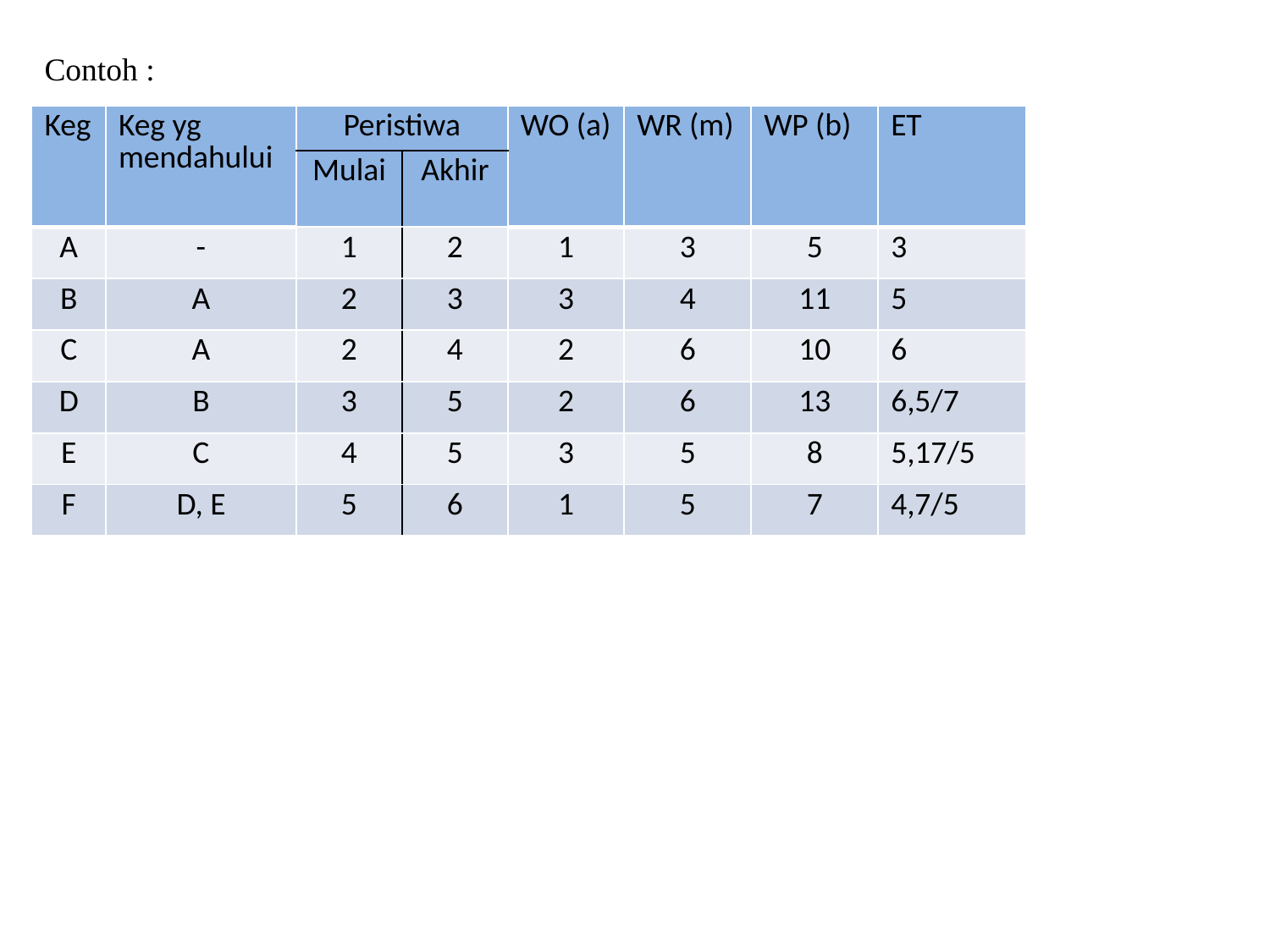

Contoh :

| Keg | Keg yg mendahului | Peristiwa |  | WO (a) | WR (m) | WP (b) | ET |
| --- | --- | --- | --- | --- | --- | --- | --- |
|  |  | Mulai | Akhir |  |  |  |  |
| A | - | 1 | 2 | 1 | 3 | 5 | 3 |
| B | A | 2 | 3 | 3 | 4 | 11 | 5 |
| C | A | 2 | 4 | 2 | 6 | 10 | 6 |
| D | B | 3 | 5 | 2 | 6 | 13 | 6,5/7 |
| E | C | 4 | 5 | 3 | 5 | 8 | 5,17/5 |
| F | D, E | 5 | 6 | 1 | 5 | 7 | 4,7/5 |